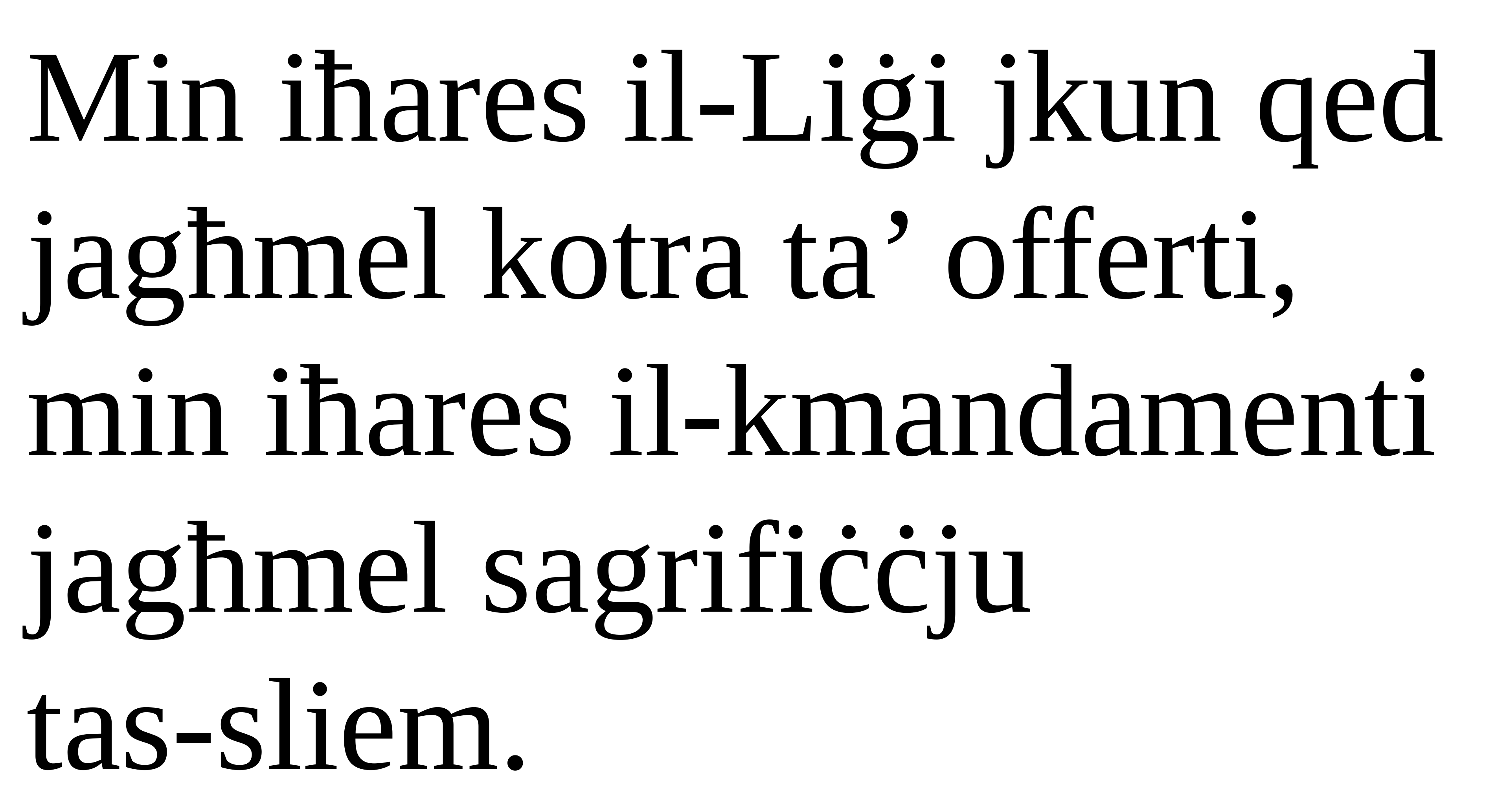

Min iħares il-Liġi jkun qed jagħmel kotra ta’ offerti,
min iħares il-kmandamenti jagħmel sagrifiċċju
tas-sliem.